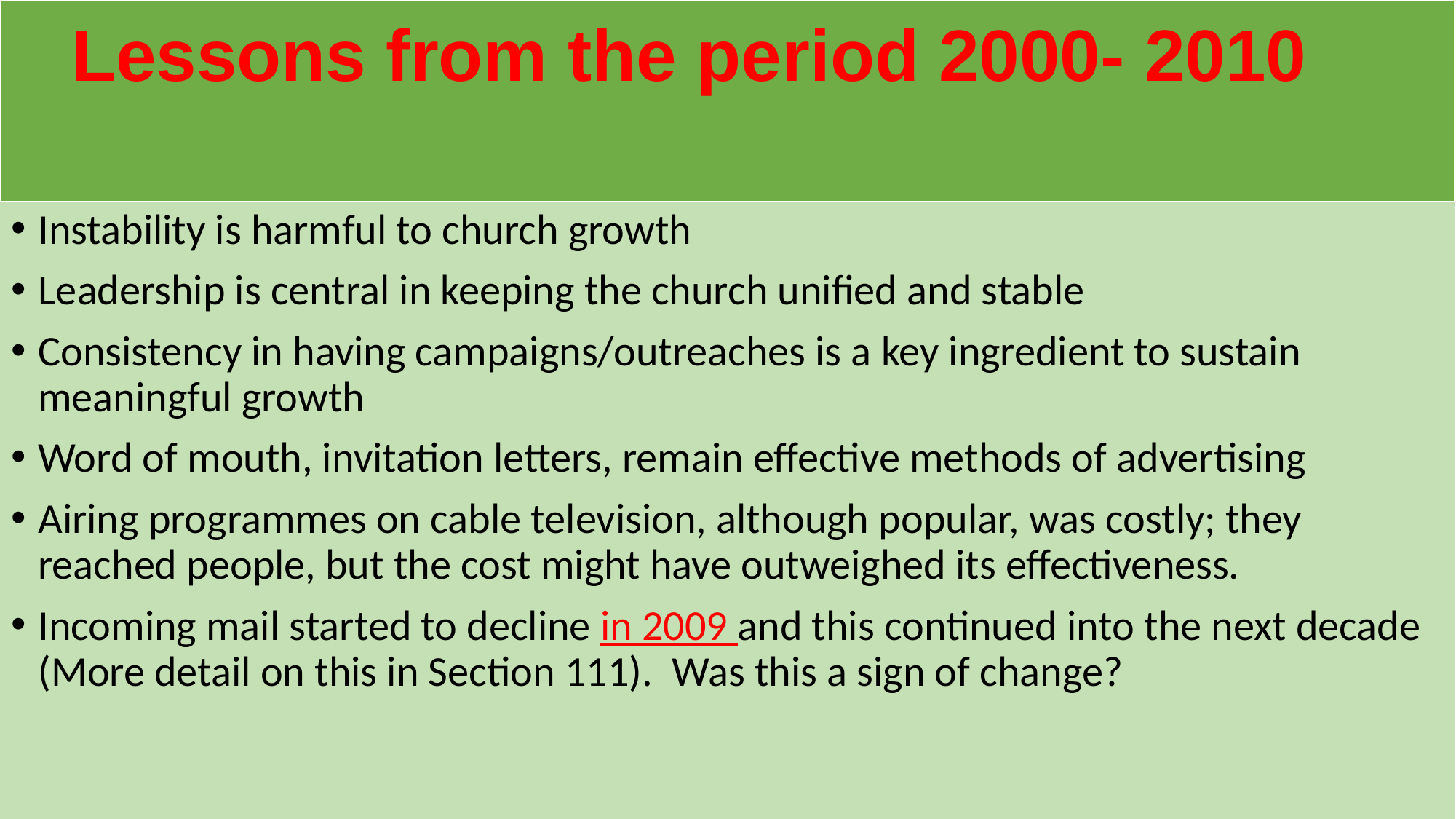

# Lessons from the period 2000- 2010
Instability is harmful to church growth
Leadership is central in keeping the church unified and stable
Consistency in having campaigns/outreaches is a key ingredient to sustain meaningful growth
Word of mouth, invitation letters, remain effective methods of advertising
Airing programmes on cable television, although popular, was costly; they reached people, but the cost might have outweighed its effectiveness.
Incoming mail started to decline in 2009 and this continued into the next decade (More detail on this in Section 111).  Was this a sign of change?